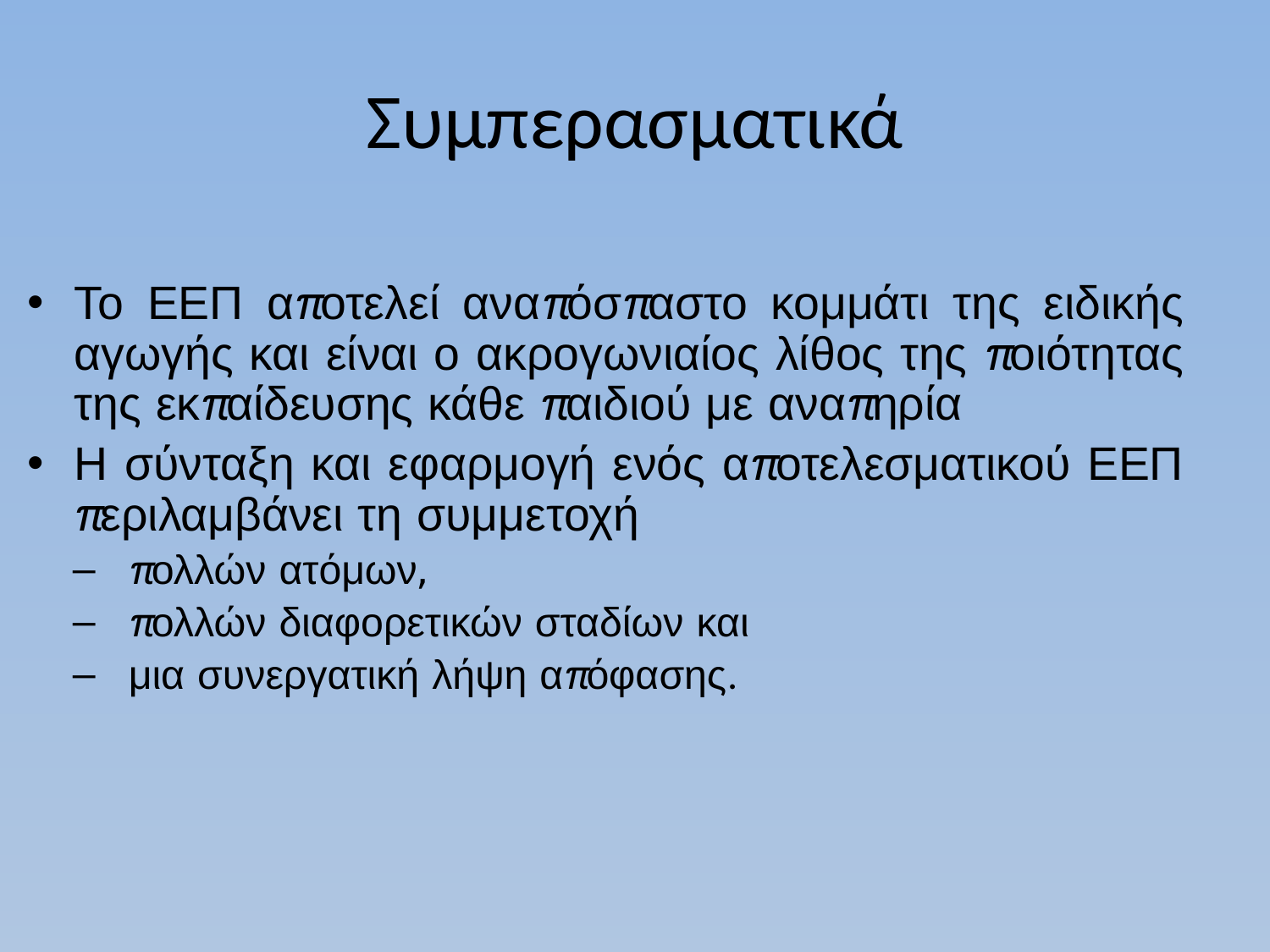

# Συμπερασματικά
Το ΕΕΠ αποτελεί αναπόσπαστο κομμάτι της ειδικής αγωγής και είναι ο ακρογωνιαίος λίθος της ποιότητας της εκπαίδευσης κάθε παιδιού με αναπηρία
Η σύνταξη και εφαρμογή ενός αποτελεσματικού ΕΕΠ περιλαμβάνει τη συμμετοχή
πολλών ατόμων,
πολλών διαφορετικών σταδίων και
μια συνεργατική λήψη απόφασης.